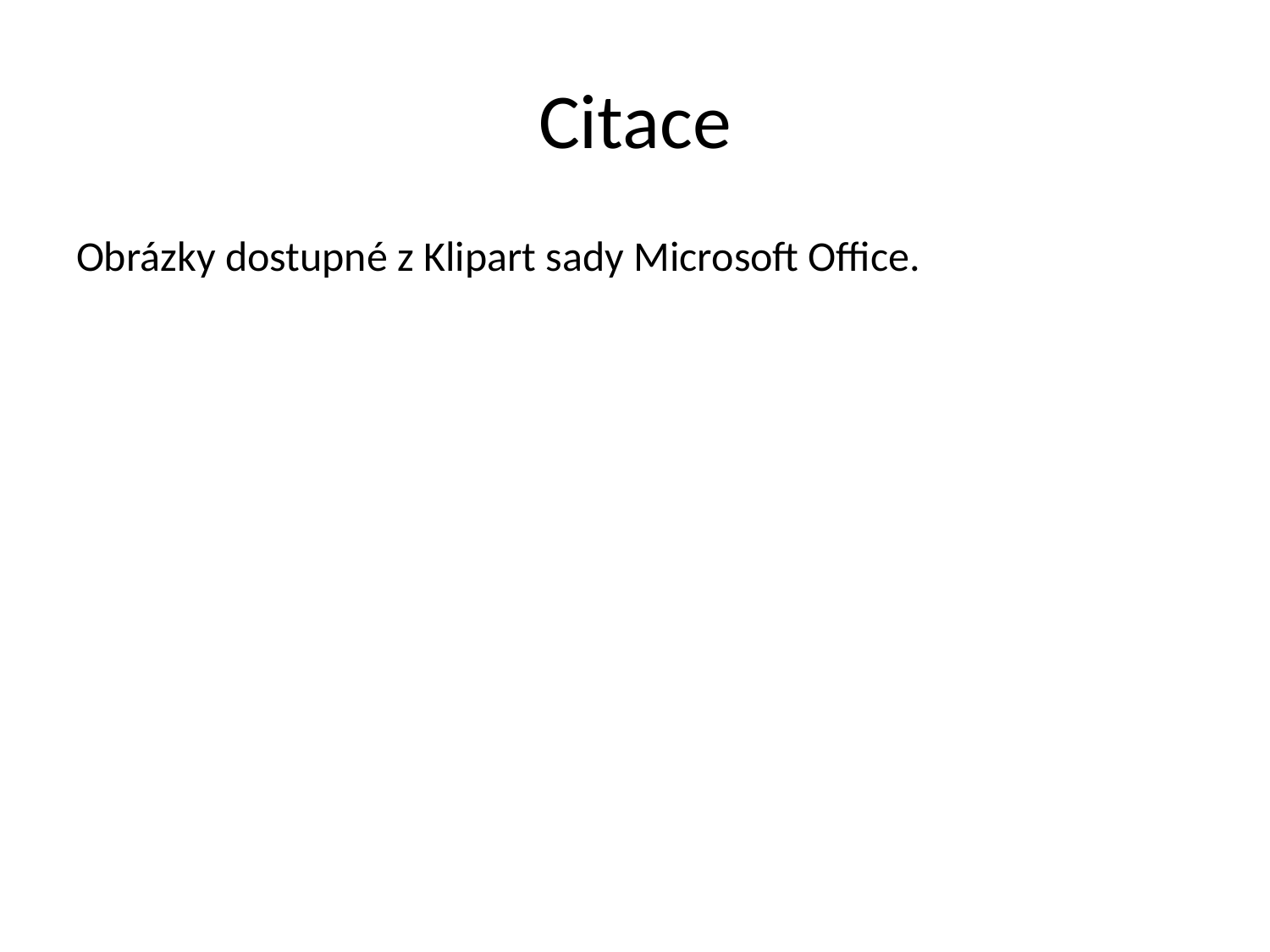

# Citace
Obrázky dostupné z Klipart sady Microsoft Office.